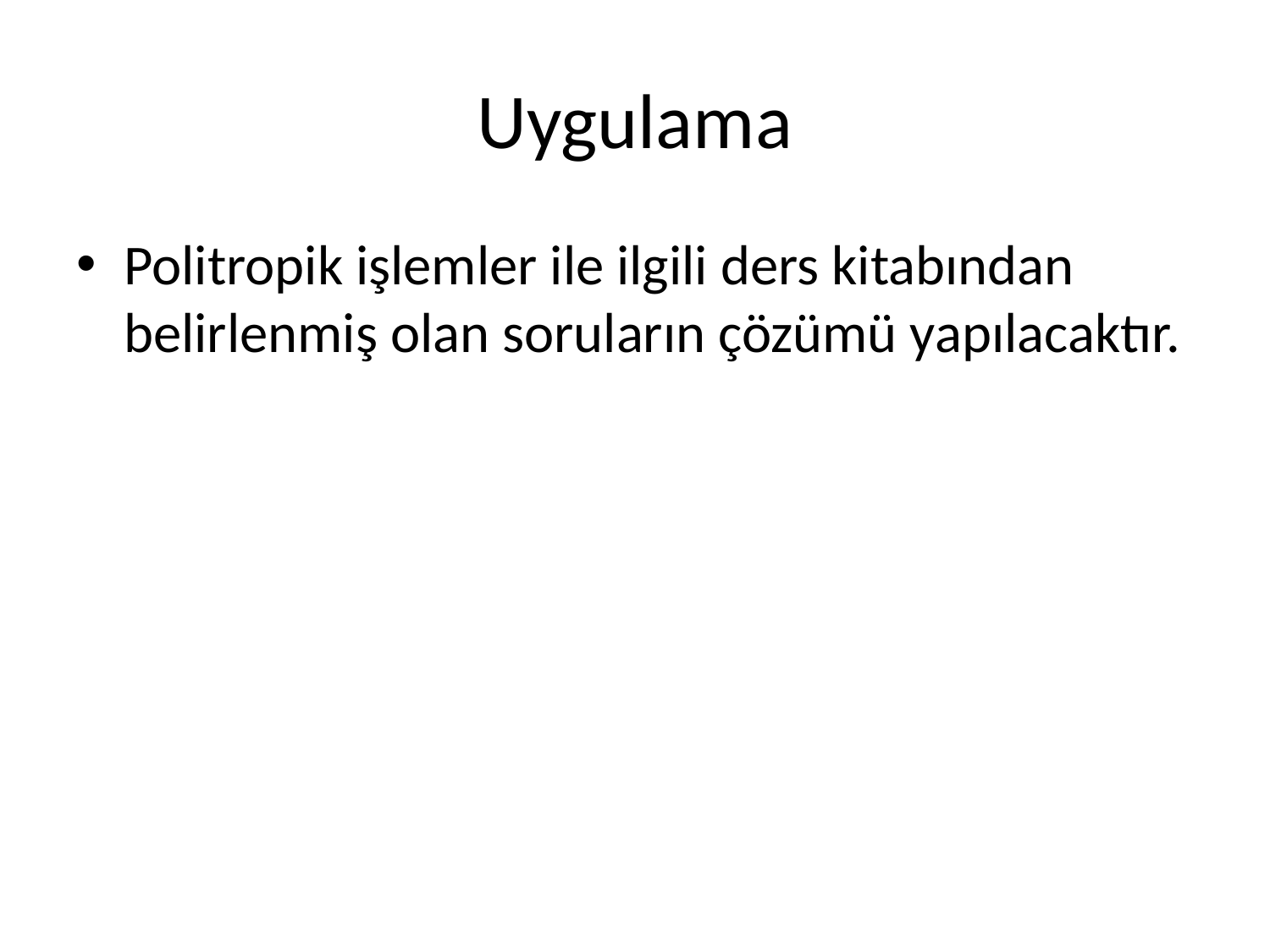

# Uygulama
Politropik işlemler ile ilgili ders kitabından belirlenmiş olan soruların çözümü yapılacaktır.